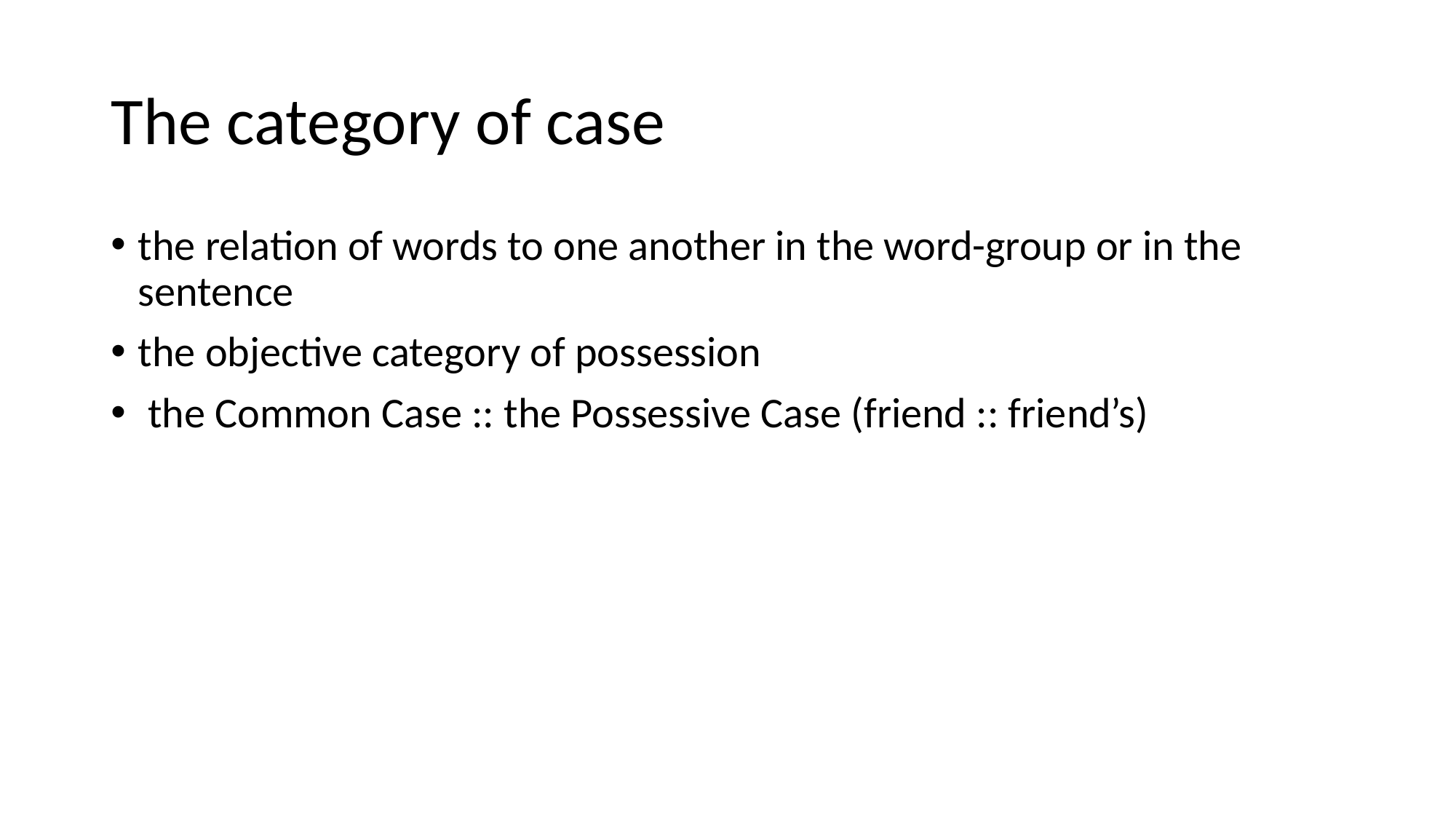

# The category of case
the relation of words to one another in the word-group or in the sentence
the objective category of possession
 the Common Case :: the Possessive Case (friend :: friend’s)